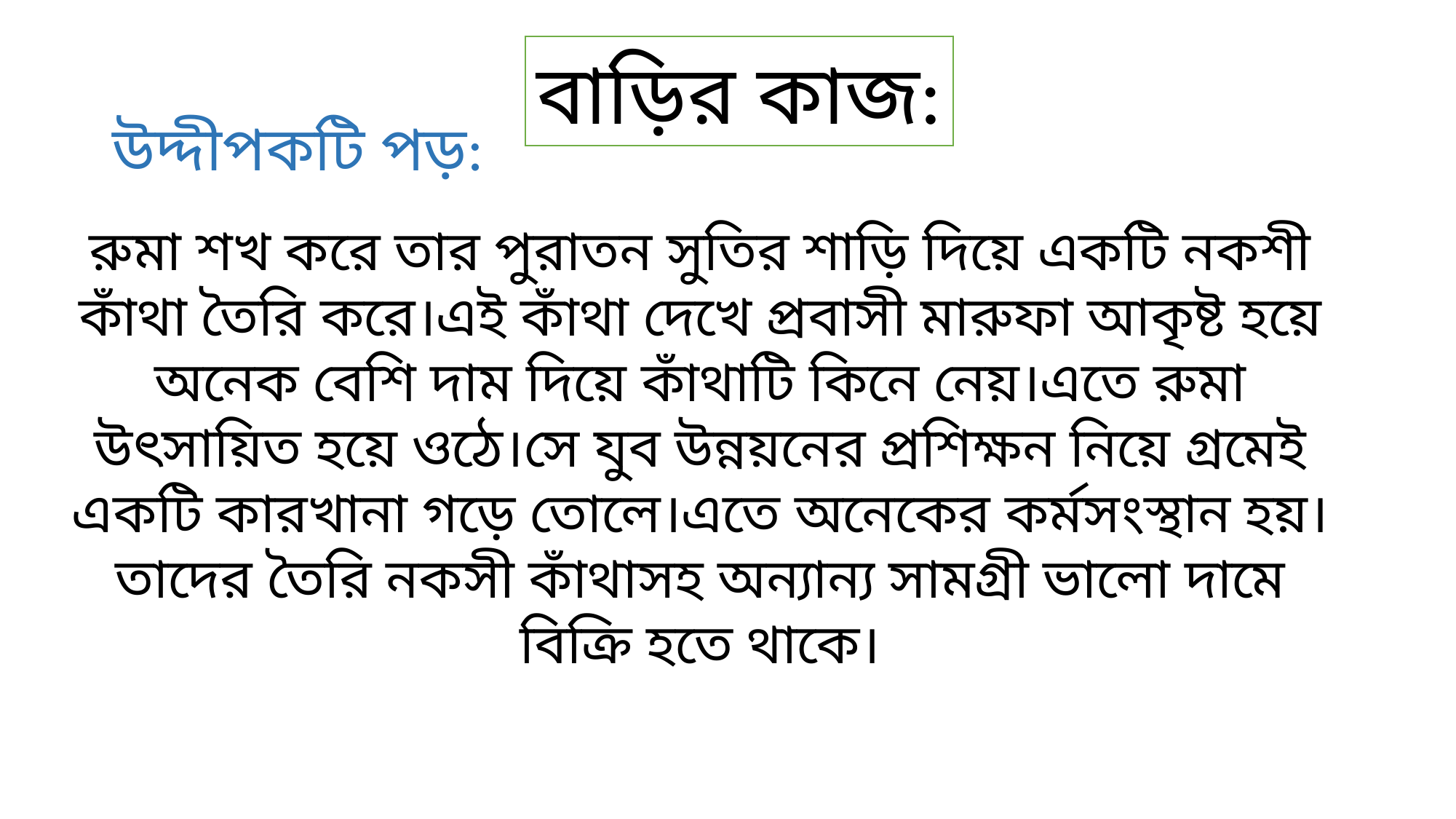

বাড়ির কাজ:
উদ্দীপকটি পড়:
রুমা শখ করে তার পুরাতন সুতির শাড়ি দিয়ে একটি নকশী কাঁথা তৈরি করে।এই কাঁথা দেখে প্রবাসী মারুফা আকৃষ্ট হয়ে অনেক বেশি দাম দিয়ে কাঁথাটি কিনে নেয়।এতে রুমা উৎসায়িত হয়ে ওঠে।সে যুব উন্নয়নের প্রশিক্ষন নিয়ে গ্রমেই একটি কারখানা গড়ে তোলে।এতে অনেকের কর্মসংস্থান হয়।তাদের তৈরি নকসী কাঁথাসহ অন্যান্য সামগ্রী ভালো দামে বিক্রি হতে থাকে।